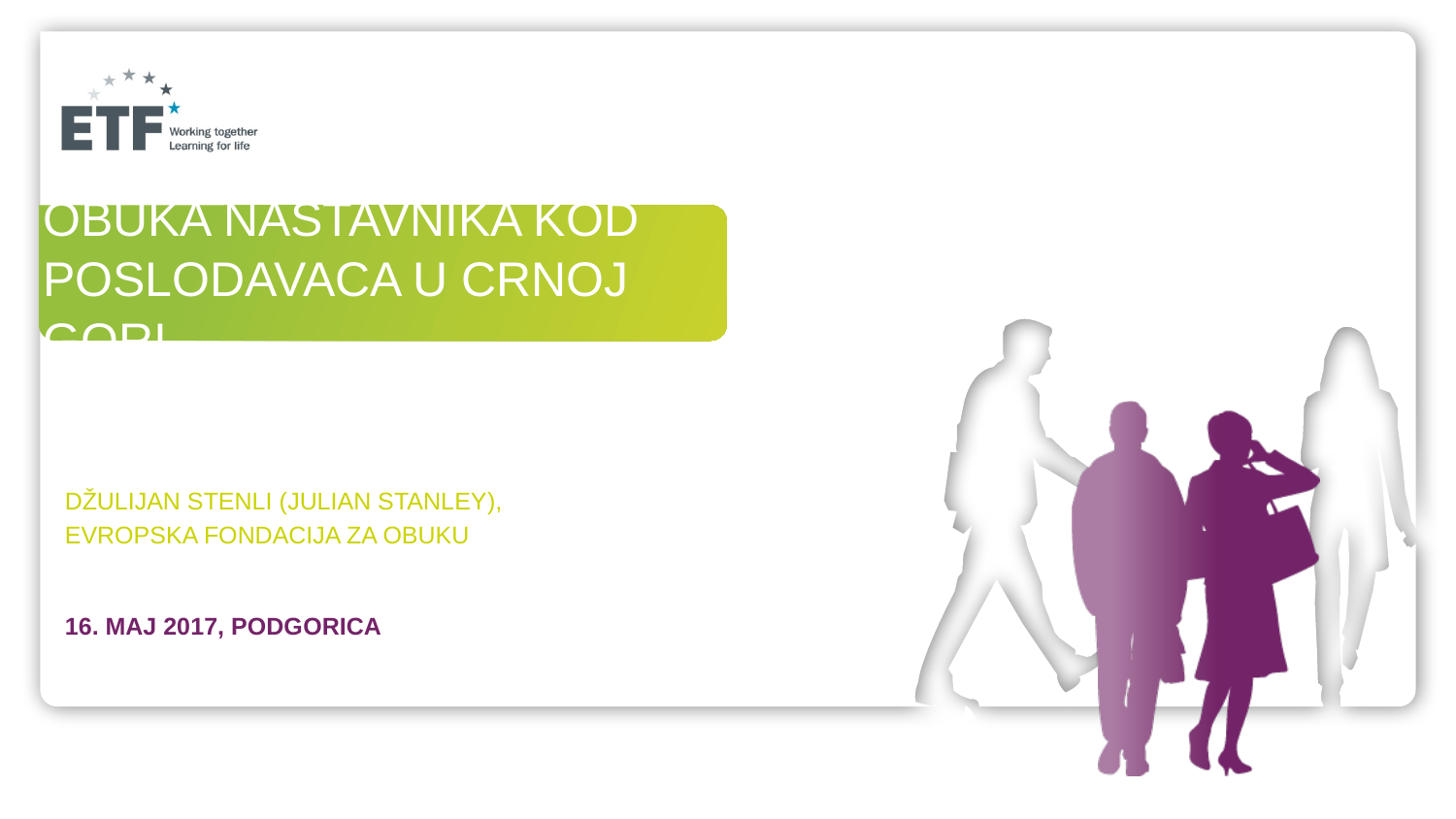

# OBUKA NASTAVNIKA KOD POSLODAVACA U CRNOJ GORI
DŽULIJAN STENLI (Julian STANLEY),
EVROPSKA FONDACIJA ZA OBUKU
16. MAJ 2017, podgOrica